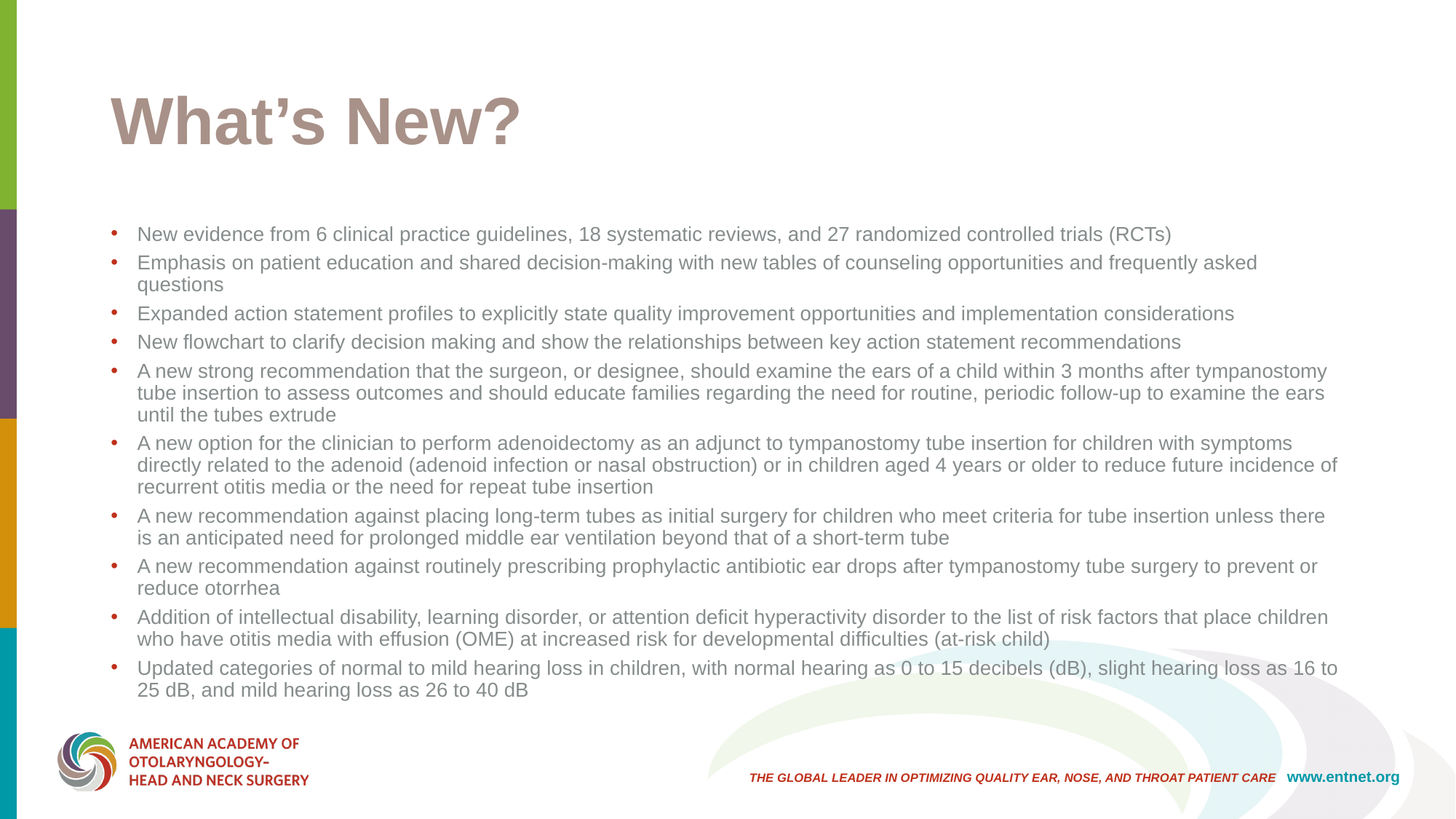

# What’s New?
New evidence from 6 clinical practice guidelines, 18 systematic reviews, and 27 randomized controlled trials (RCTs)
Emphasis on patient education and shared decision-making with new tables of counseling opportunities and frequently asked questions
Expanded action statement profiles to explicitly state quality improvement opportunities and implementation considerations
New flowchart to clarify decision making and show the relationships between key action statement recommendations
A new strong recommendation that the surgeon, or designee, should examine the ears of a child within 3 months after tympanostomy tube insertion to assess outcomes and should educate families regarding the need for routine, periodic follow-up to examine the ears until the tubes extrude
A new option for the clinician to perform adenoidectomy as an adjunct to tympanostomy tube insertion for children with symptoms directly related to the adenoid (adenoid infection or nasal obstruction) or in children aged 4 years or older to reduce future incidence of recurrent otitis media or the need for repeat tube insertion
A new recommendation against placing long-term tubes as initial surgery for children who meet criteria for tube insertion unless there is an anticipated need for prolonged middle ear ventilation beyond that of a short-term tube
A new recommendation against routinely prescribing prophylactic antibiotic ear drops after tympanostomy tube surgery to prevent or reduce otorrhea
Addition of intellectual disability, learning disorder, or attention deficit hyperactivity disorder to the list of risk factors that place children who have otitis media with effusion (OME) at increased risk for developmental difficulties (at-risk child)
Updated categories of normal to mild hearing loss in children, with normal hearing as 0 to 15 decibels (dB), slight hearing loss as 16 to 25 dB, and mild hearing loss as 26 to 40 dB